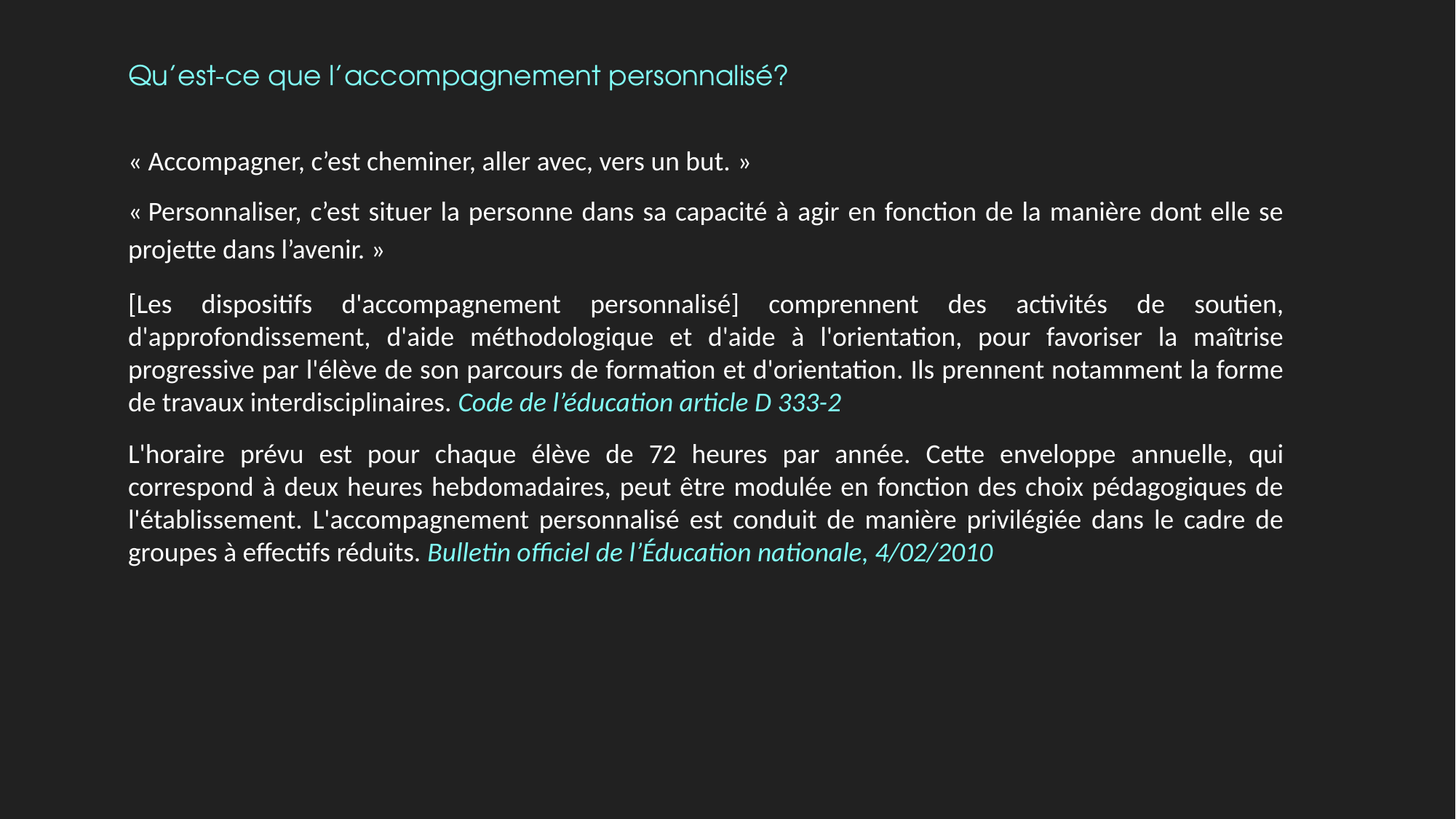

Qu’est-ce que l’accompagnement personnalisé?
« Accompagner, c’est cheminer, aller avec, vers un but. »
« Personnaliser, c’est situer la personne dans sa capacité à agir en fonction de la manière dont elle se projette dans l’avenir. »
[Les dispositifs d'accompagnement personnalisé] comprennent des activités de soutien, d'approfondissement, d'aide méthodologique et d'aide à l'orientation, pour favoriser la maîtrise progressive par l'élève de son parcours de formation et d'orientation. Ils prennent notamment la forme de travaux interdisciplinaires. Code de l’éducation article D 333-2
L'horaire prévu est pour chaque élève de 72 heures par année. Cette enveloppe annuelle, qui correspond à deux heures hebdomadaires, peut être modulée en fonction des choix pédagogiques de l'établissement. L'accompagnement personnalisé est conduit de manière privilégiée dans le cadre de groupes à effectifs réduits. Bulletin officiel de l’Éducation nationale, 4/02/2010